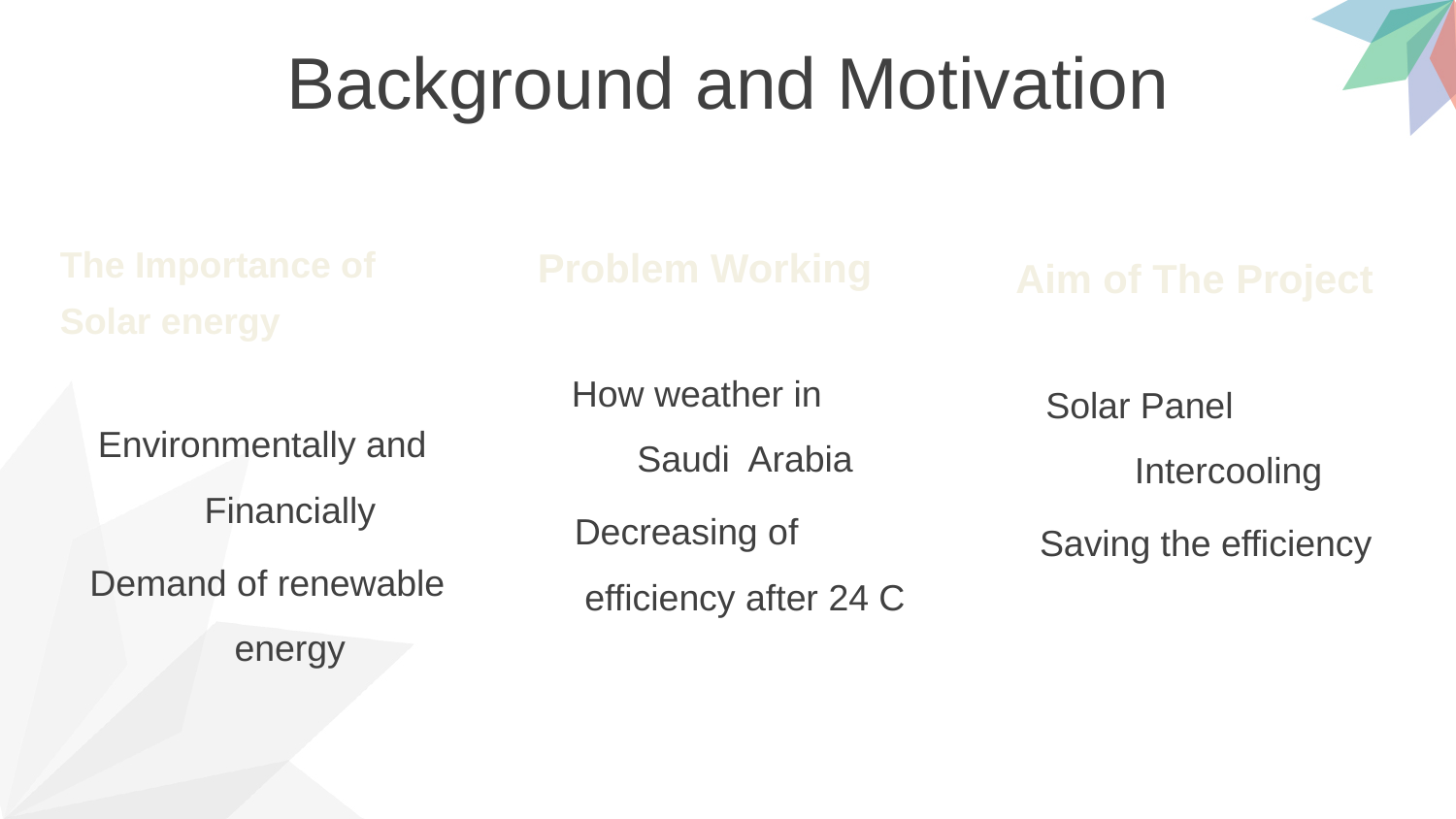

Background and Motivation
The Importance of
Solar energy

Environmentally and  Financially
Demand of renewable energy
Problem Working

How weather in      Saudi  Arabia
Decreasing of        efficiency after 24 C
Aim of The Project

Solar Panel              Intercooling
Saving the efficiency